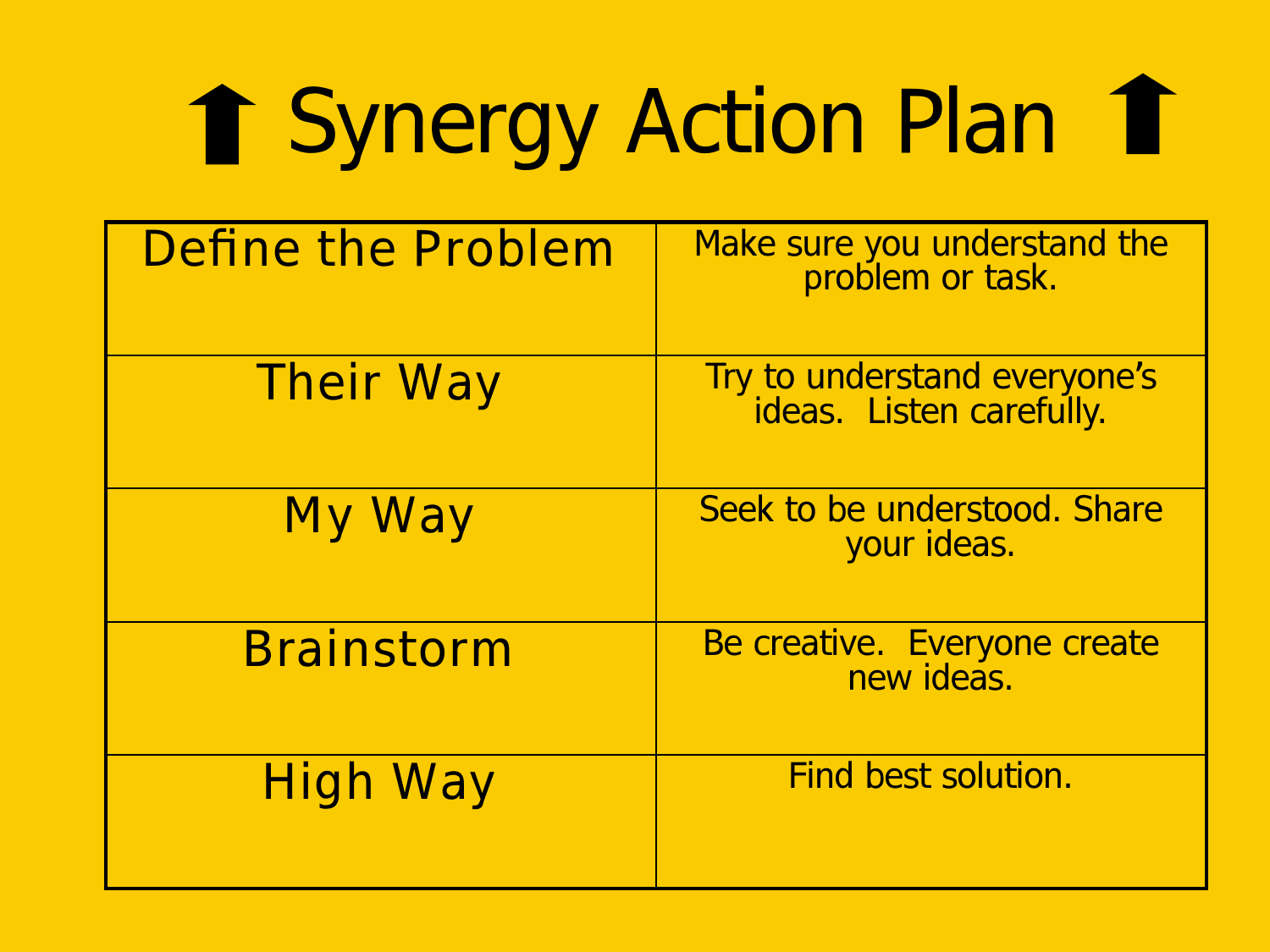

# Synergy Action Plan

| Define the Problem | Make sure you understand the problem or task. |
| --- | --- |
| Their Way | Try to understand everyone’s ideas. Listen carefully. |
| My Way | Seek to be understood. Share your ideas. |
| Brainstorm | Be creative. Everyone create new ideas. |
| High Way | Find best solution. |